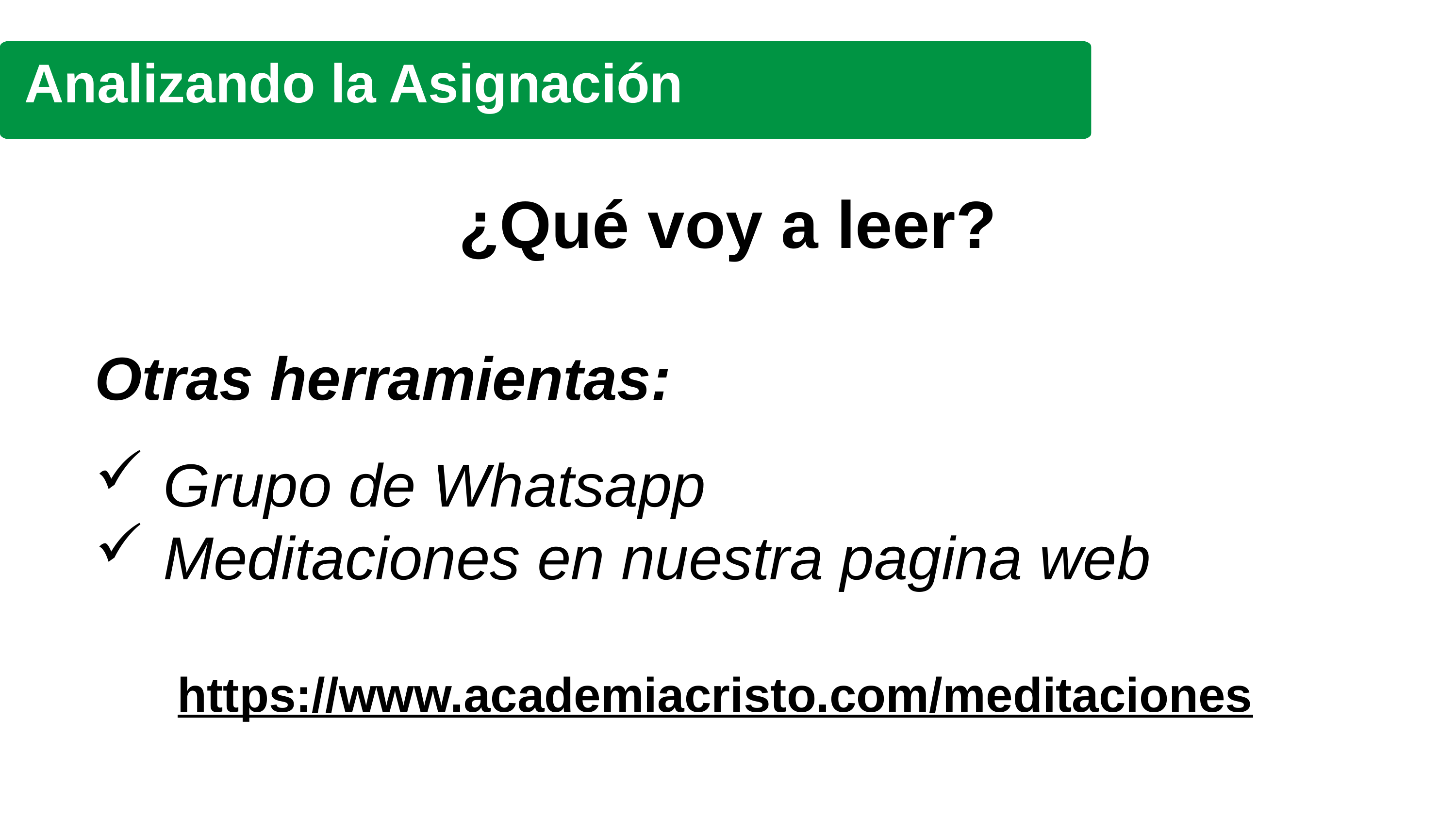

Analizando la Asignación
¿Qué voy a leer?
Otras herramientas:

Grupo de Whatsapp
Meditaciones en nuestra pagina web
https://www.academiacristo.com/meditaciones